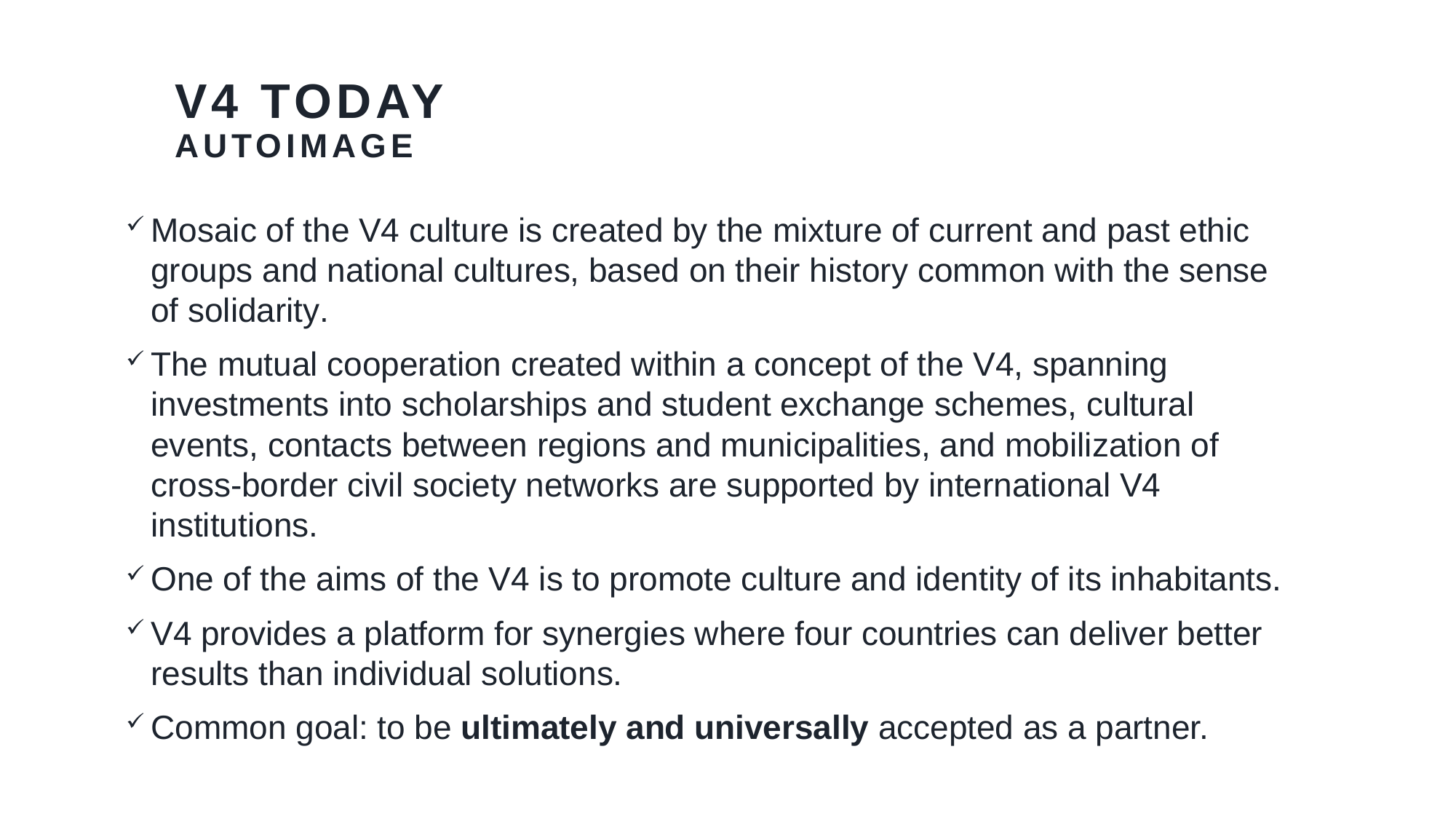

# V4 today autoimage
Mosaic of the V4 culture is created by the mixture of current and past ethic groups and national cultures, based on their history common with the sense of solidarity.
The mutual cooperation created within a concept of the V4, spanning investments into scholarships and student exchange schemes, cultural events, contacts between regions and municipalities, and mobilization of cross-border civil society networks are supported by international V4 institutions.
One of the aims of the V4 is to promote culture and identity of its inhabitants.
V4 provides a platform for synergies where four countries can deliver better results than individual solutions.
Common goal: to be ultimately and universally accepted as a partner.